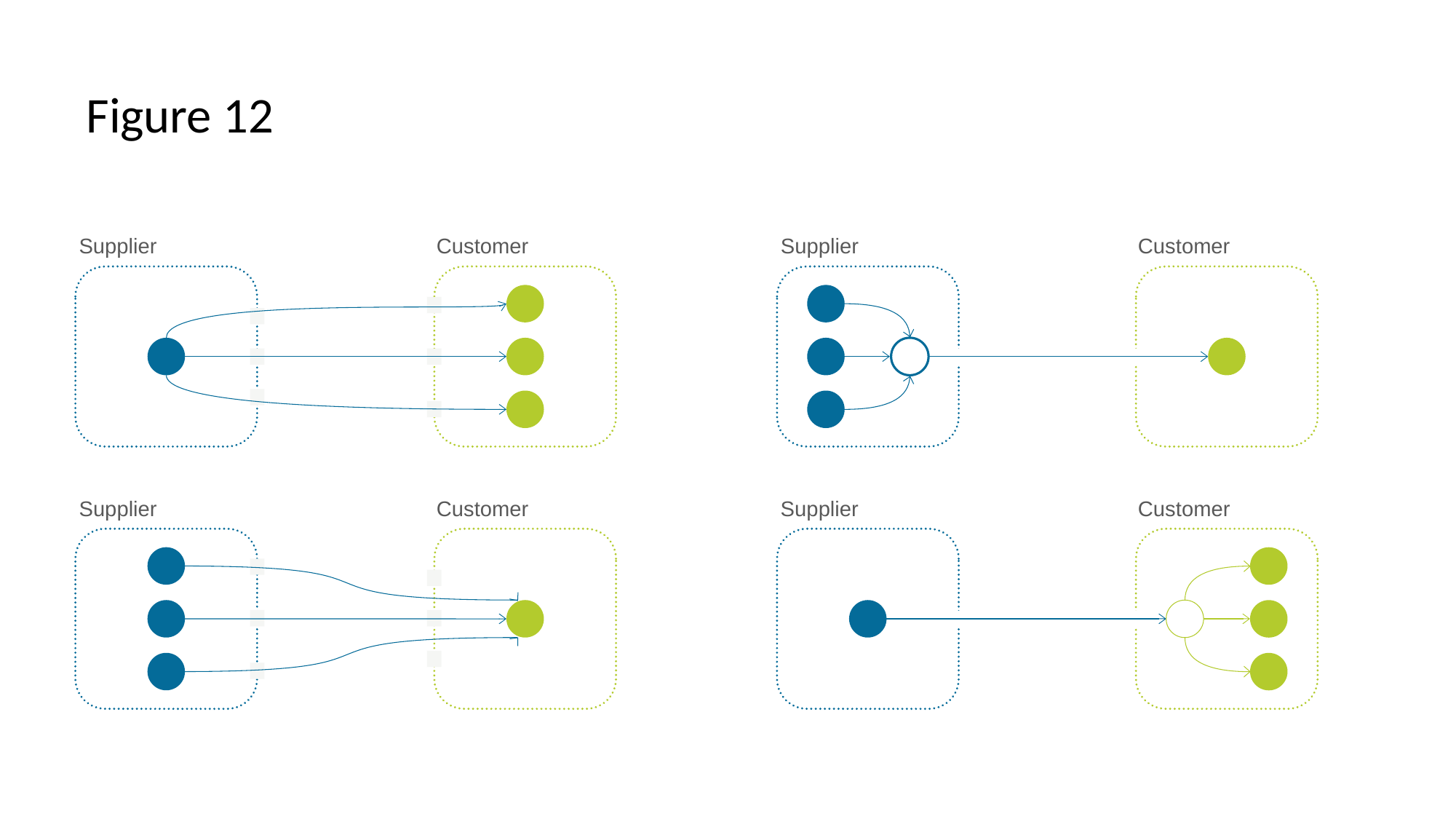

Figure 12
Supplier
Customer
Supplier
Customer

Supplier
Customer
Supplier
Customer